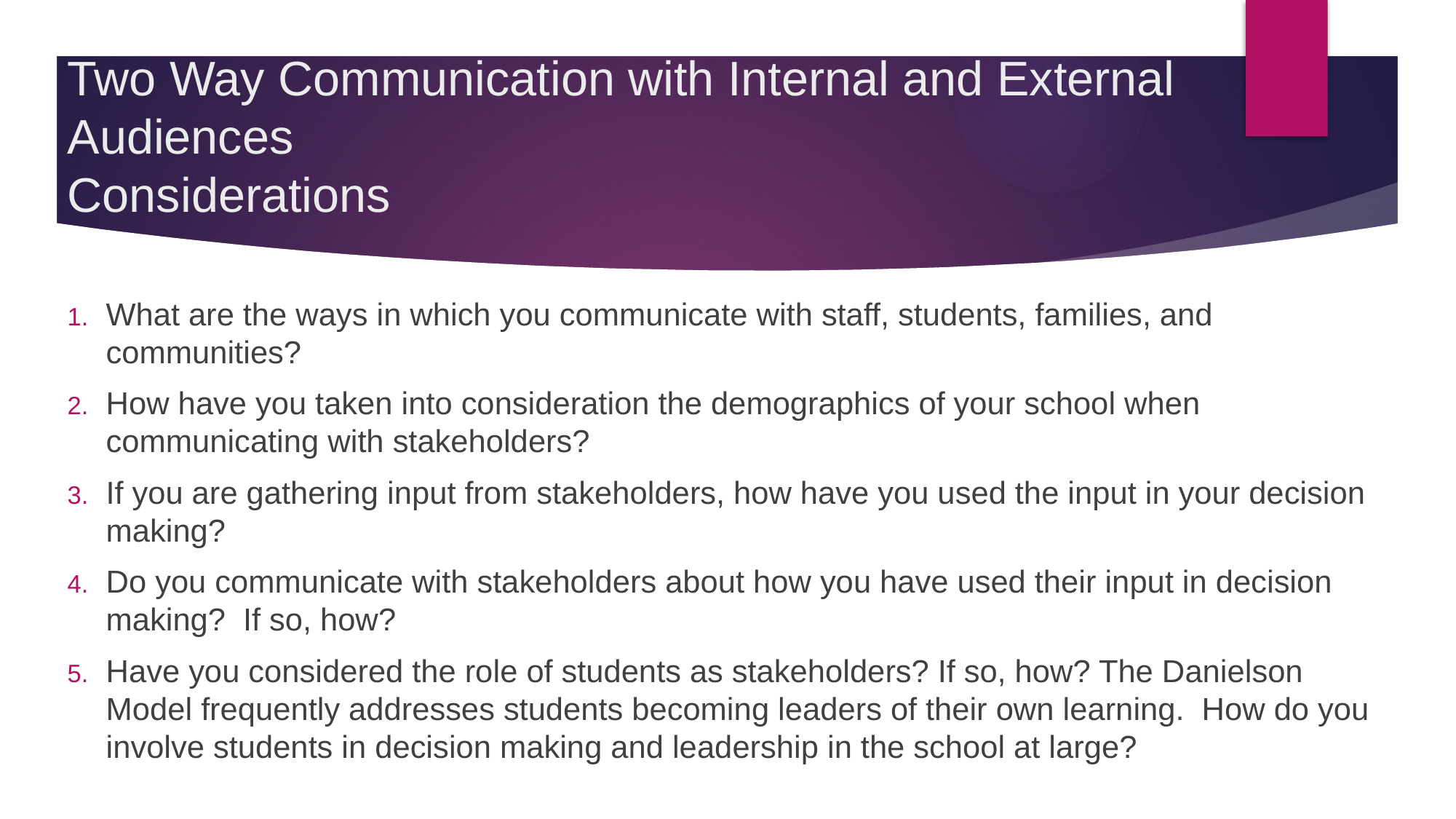

# Two Way Communication with Internal and External Audiences Considerations
What are the ways in which you communicate with staff, students, families, and communities?
How have you taken into consideration the demographics of your school when communicating with stakeholders?
If you are gathering input from stakeholders, how have you used the input in your decision making?
Do you communicate with stakeholders about how you have used their input in decision making?  If so, how?
Have you considered the role of students as stakeholders? If so, how? The Danielson Model frequently addresses students becoming leaders of their own learning.  How do you involve students in decision making and leadership in the school at large?